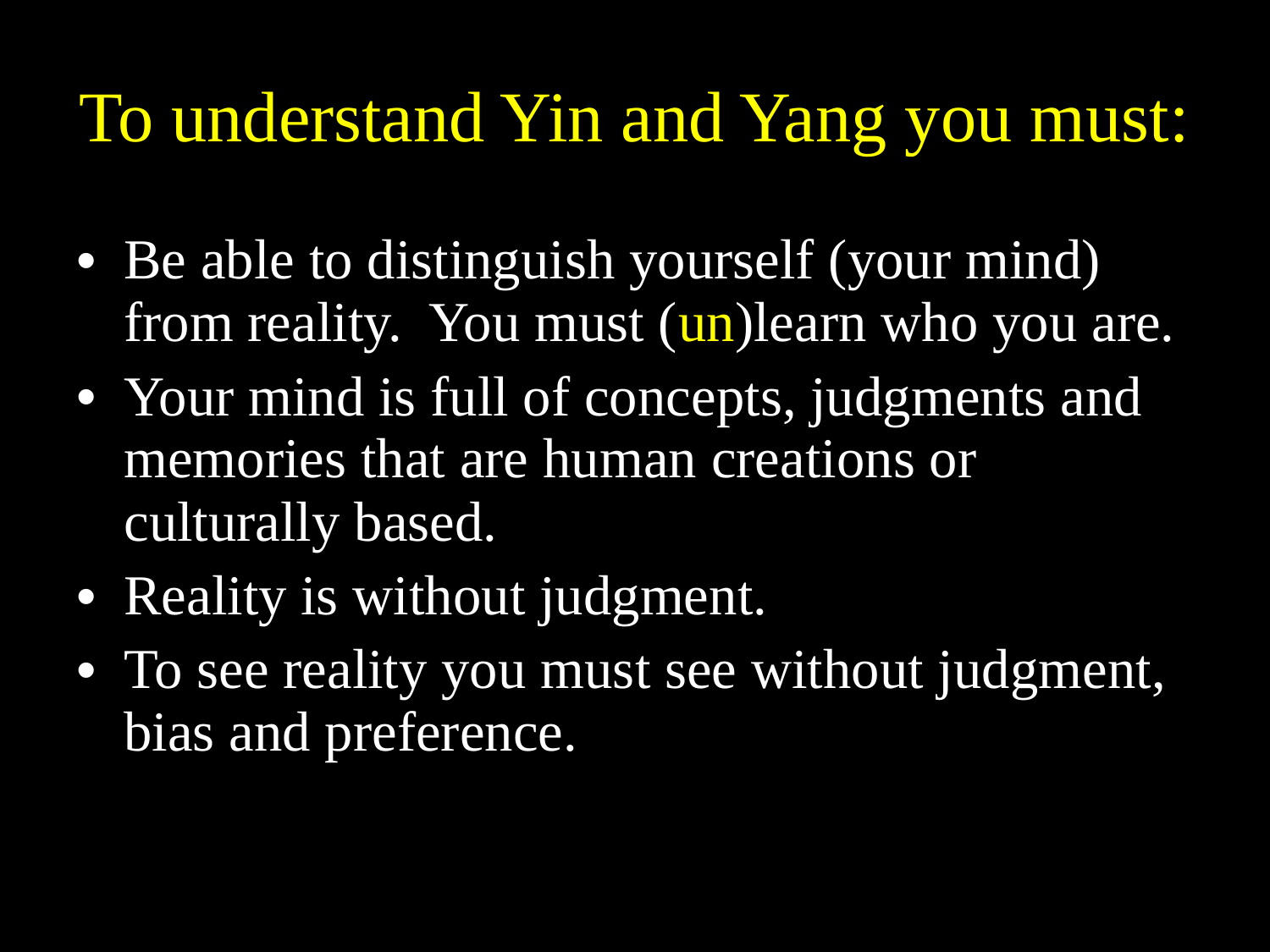

# To understand Yin and Yang you must:
Be able to distinguish yourself (your mind) from reality.  You must (un)learn who you are.
Your mind is full of concepts, judgments and memories that are human creations or culturally based.
Reality is without judgment.
To see reality you must see without judgment, bias and preference.